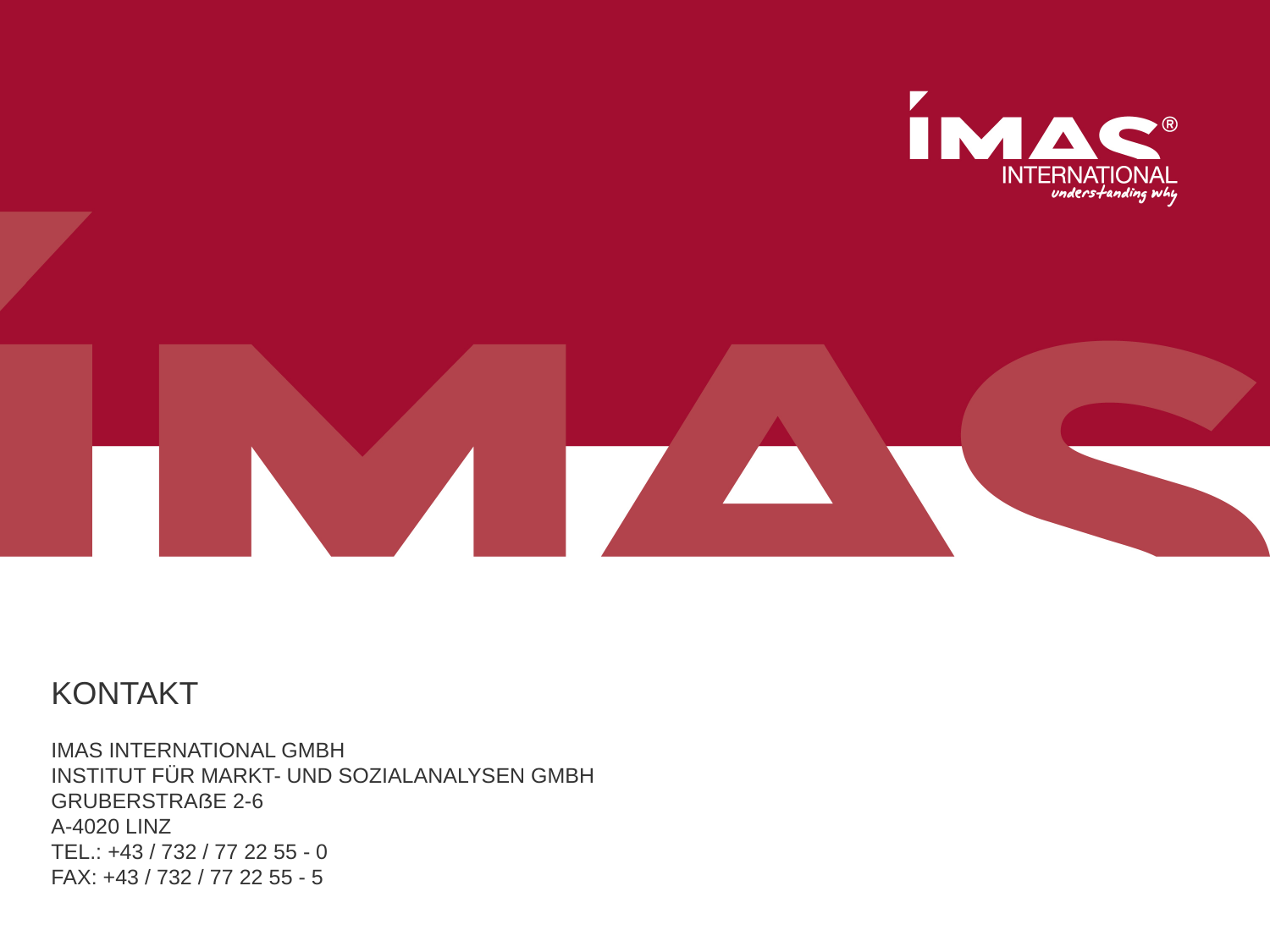

KontaKt

IMAS International GmbH
Institut für Markt- und Sozialanalysen GmbH
Gruberstraße 2-6
A-4020 Linz
Tel.: +43 / 732 / 77 22 55 - 0
Fax: +43 / 732 / 77 22 55 - 5